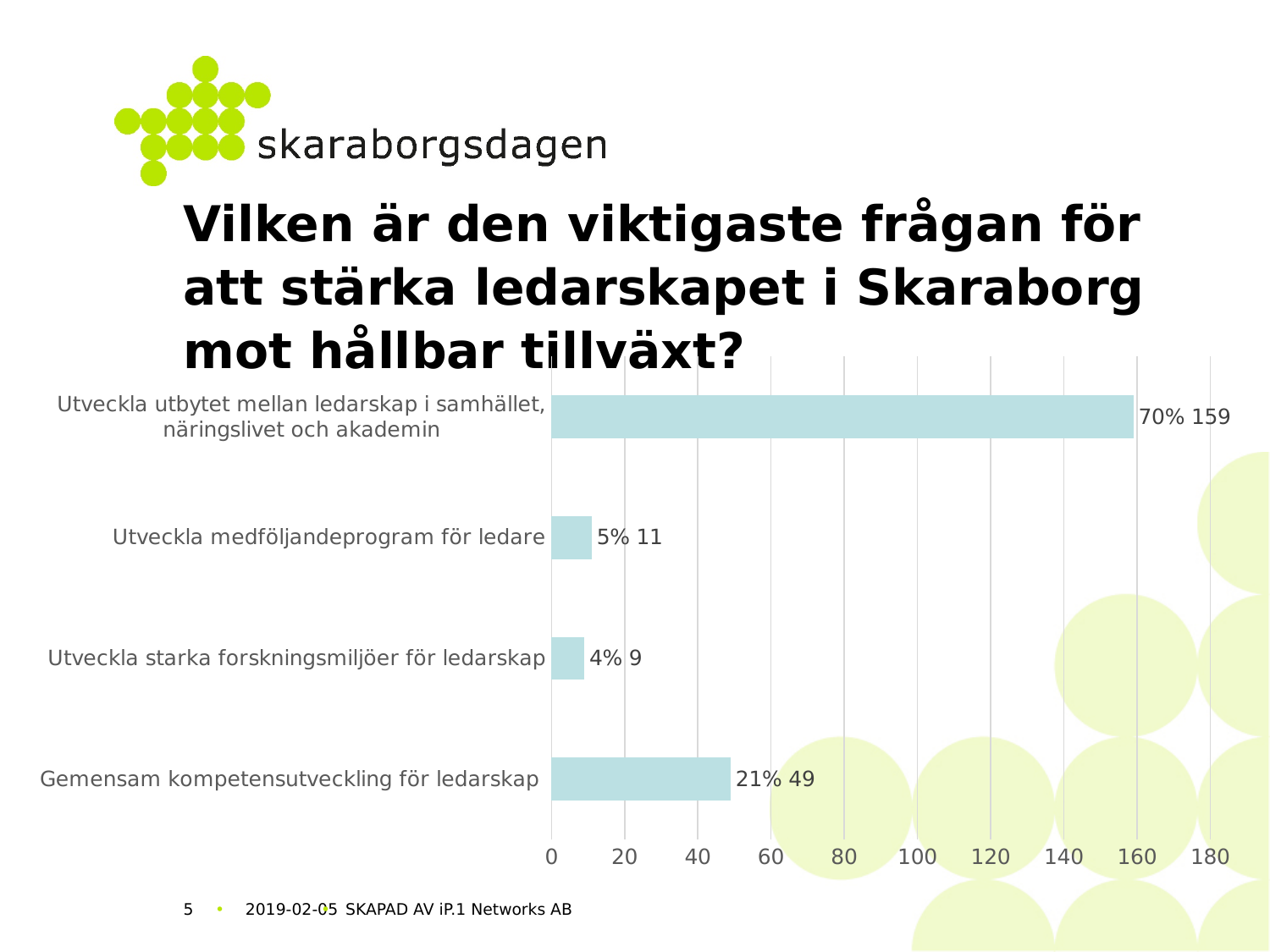

# Vilken är den viktigaste frågan för att stärka ledarskapet i Skaraborg mot hållbar tillväxt?

### Chart

| Category | Antal |
|---|---|
| Gemensam kompetensutveckling för ledarskap  | 49.0 |
| Utveckla starka forskningsmiljöer för ledarskap | 9.0 |
| Utveckla medföljandeprogram för ledare | 11.0 |
| Utveckla utbytet mellan ledarskap i samhället, näringslivet och akademin | 159.0 |
5
•                   •   SKAPAD AV iP.1 Networks AB
2019-02-05